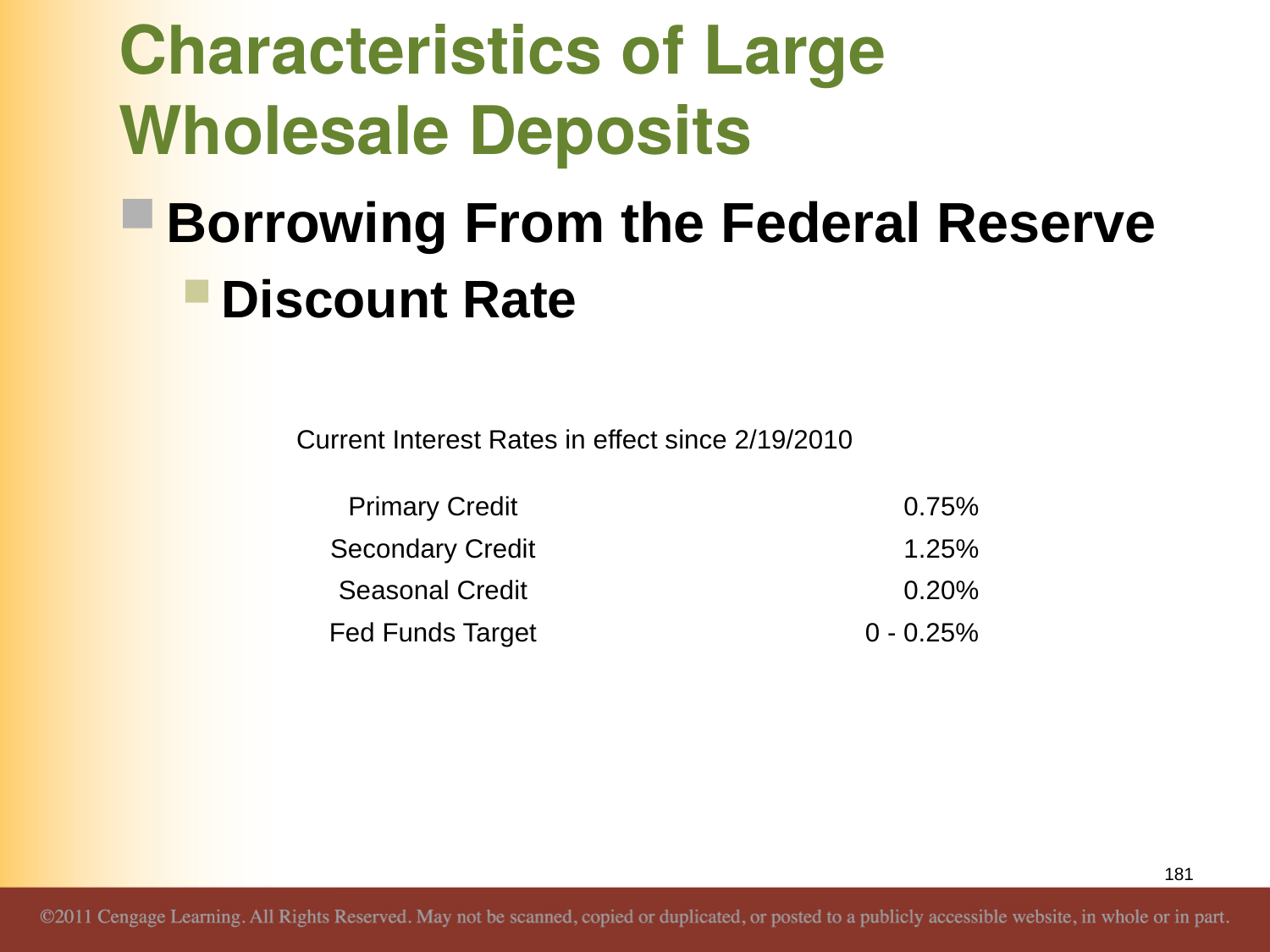

# Characteristics of Large Wholesale Deposits
Borrowing From the Federal Reserve
Discount Rate

| Current Interest Rates in effect since 2/19/2010 |  |
| --- | --- |
|  |  |
| Primary Credit | 0.75% |
| Secondary Credit | 1.25% |
| Seasonal Credit | 0.20% |
| Fed Funds Target | 0 - 0.25% |
181